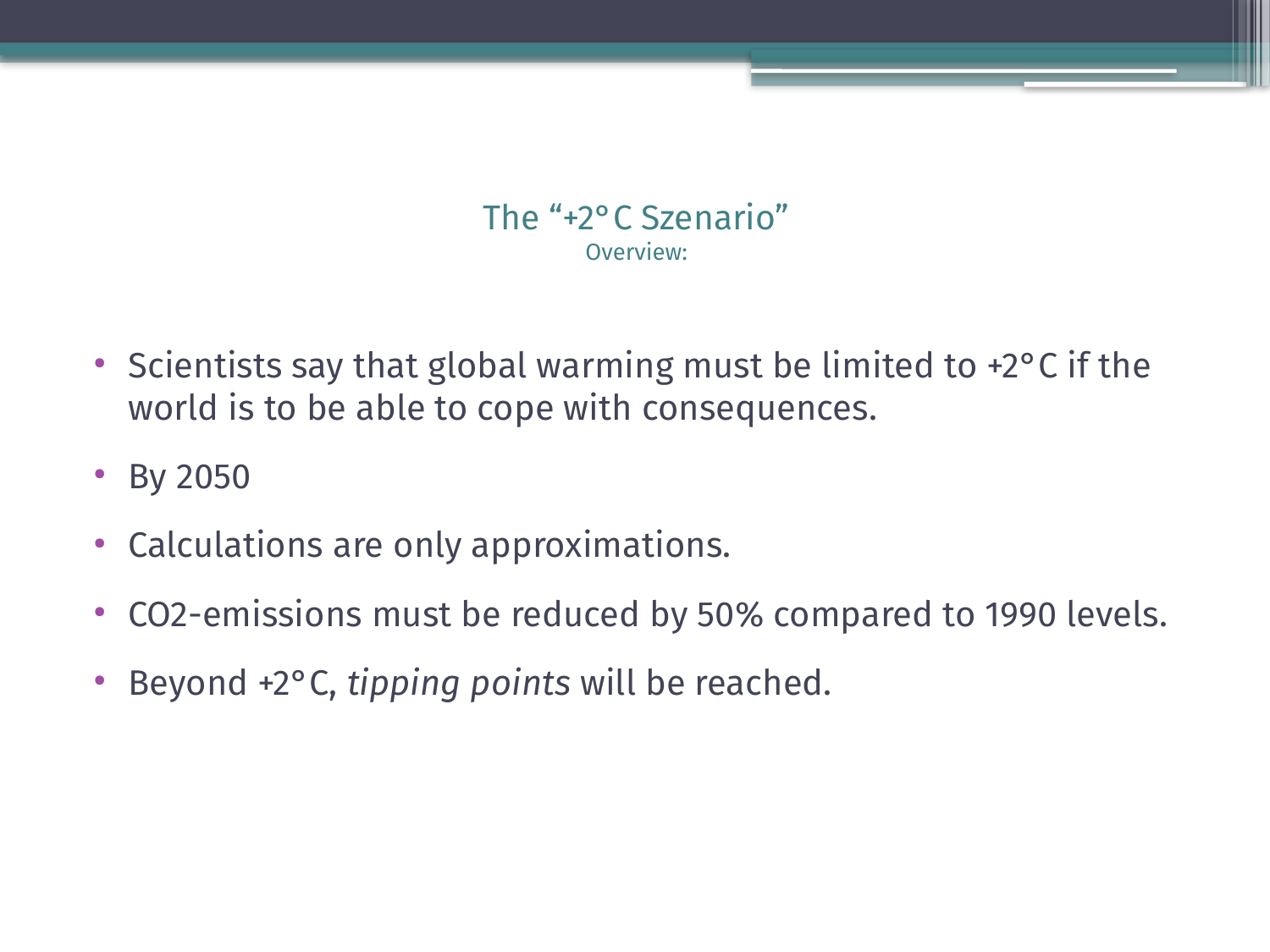

# The “+2°C Szenario” Overview:
Scientists say that global warming must be limited to +2°C if the world is to be able to cope with consequences.
By 2050
Calculations are only approximations.
CO2-emissions must be reduced by 50% compared to 1990 levels.
Beyond +2°C, tipping points will be reached.